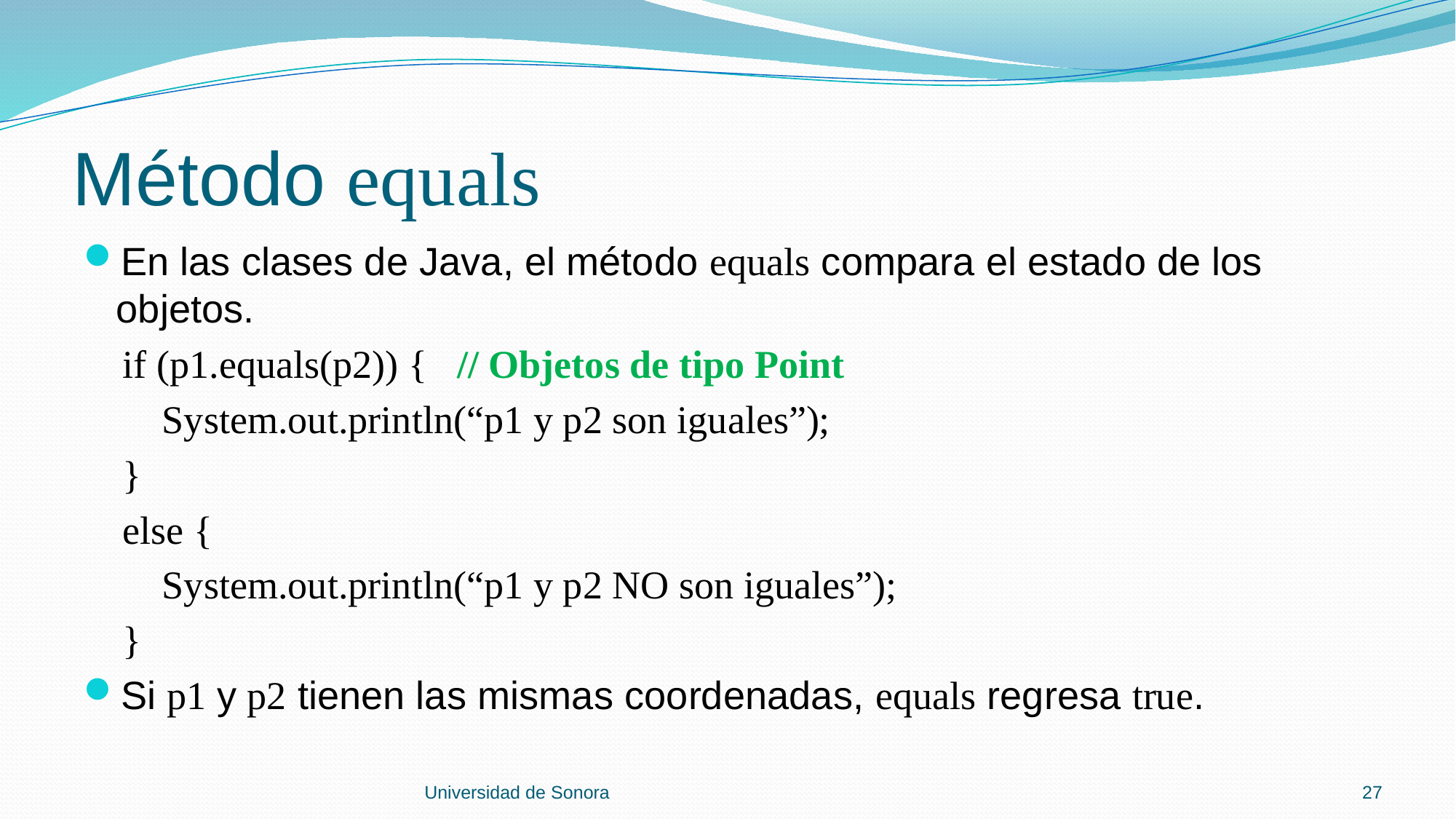

# Método equals
En las clases de Java, el método equals compara el estado de los objetos.
    if (p1.equals(p2)) {   // Objetos de tipo Point
        System.out.println(“p1 y p2 son iguales”);
    }
    else {
        System.out.println(“p1 y p2 NO son iguales”);
    }
Si p1 y p2 tienen las mismas coordenadas, equals regresa true.
Universidad de Sonora
27